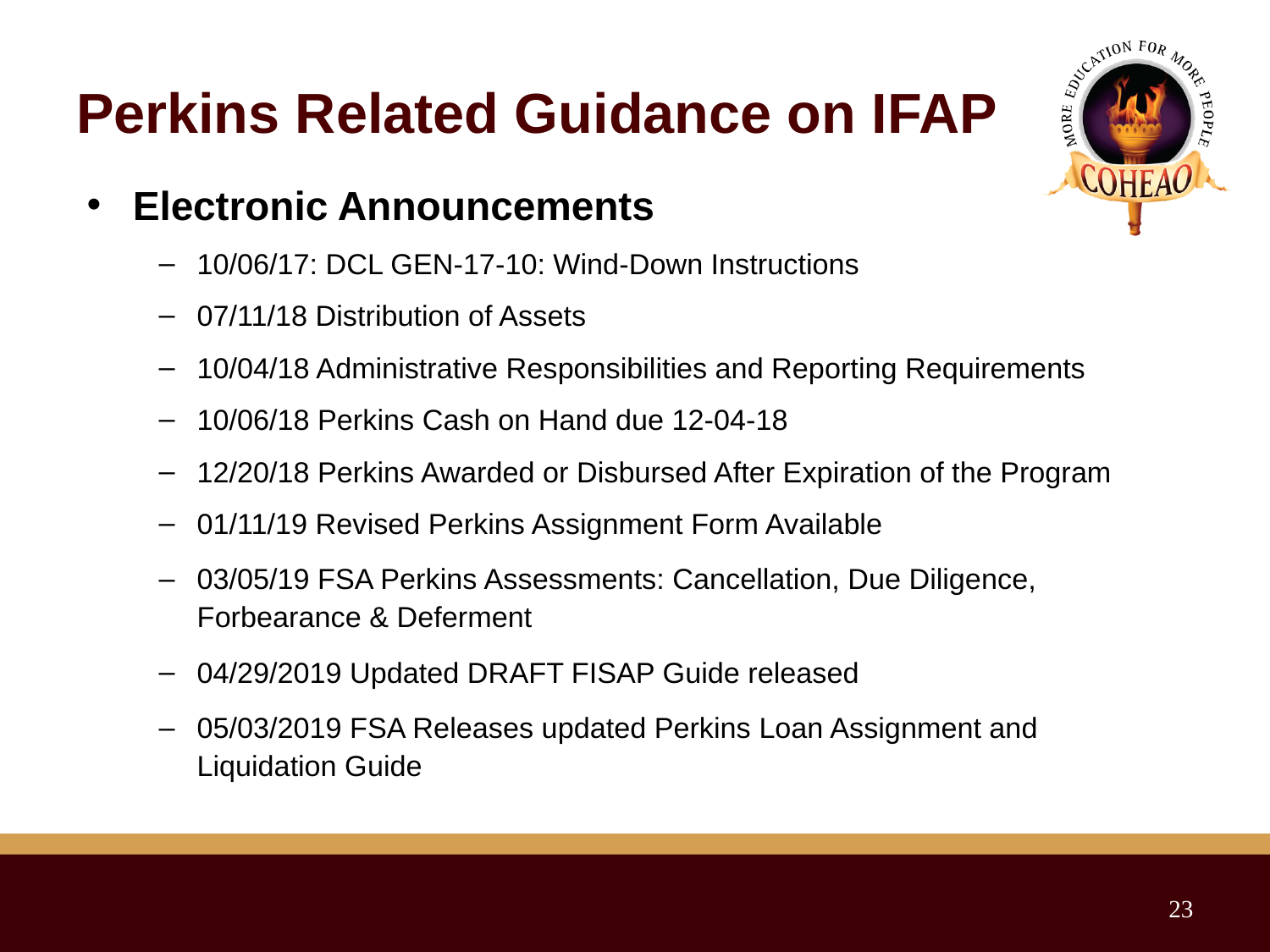

# Perkins Related Guidance on IFAP
Electronic Announcements
10/06/17: DCL GEN-17-10: Wind-Down Instructions
07/11/18 Distribution of Assets
10/04/18 Administrative Responsibilities and Reporting Requirements
10/06/18 Perkins Cash on Hand due 12-04-18
12/20/18 Perkins Awarded or Disbursed After Expiration of the Program
01/11/19 Revised Perkins Assignment Form Available
03/05/19 FSA Perkins Assessments: Cancellation, Due Diligence, Forbearance & Deferment
04/29/2019 Updated DRAFT FISAP Guide released
05/03/2019 FSA Releases updated Perkins Loan Assignment and Liquidation Guide
23